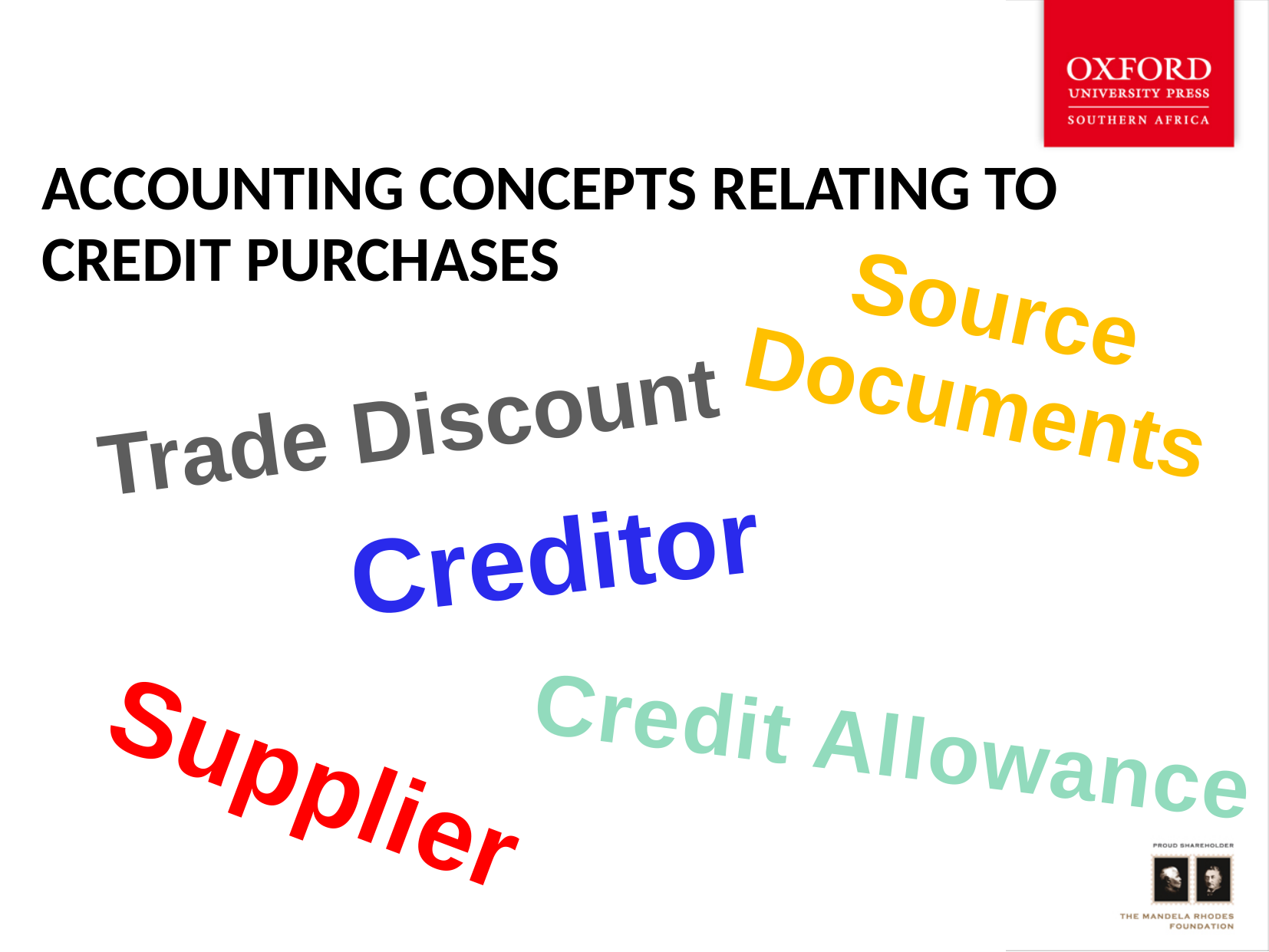

ACCOUNTING CONCEPTS RELATING TO CREDIT PURCHASES
Source Documents
Trade Discount
Creditor
Credit Allowance
Supplier